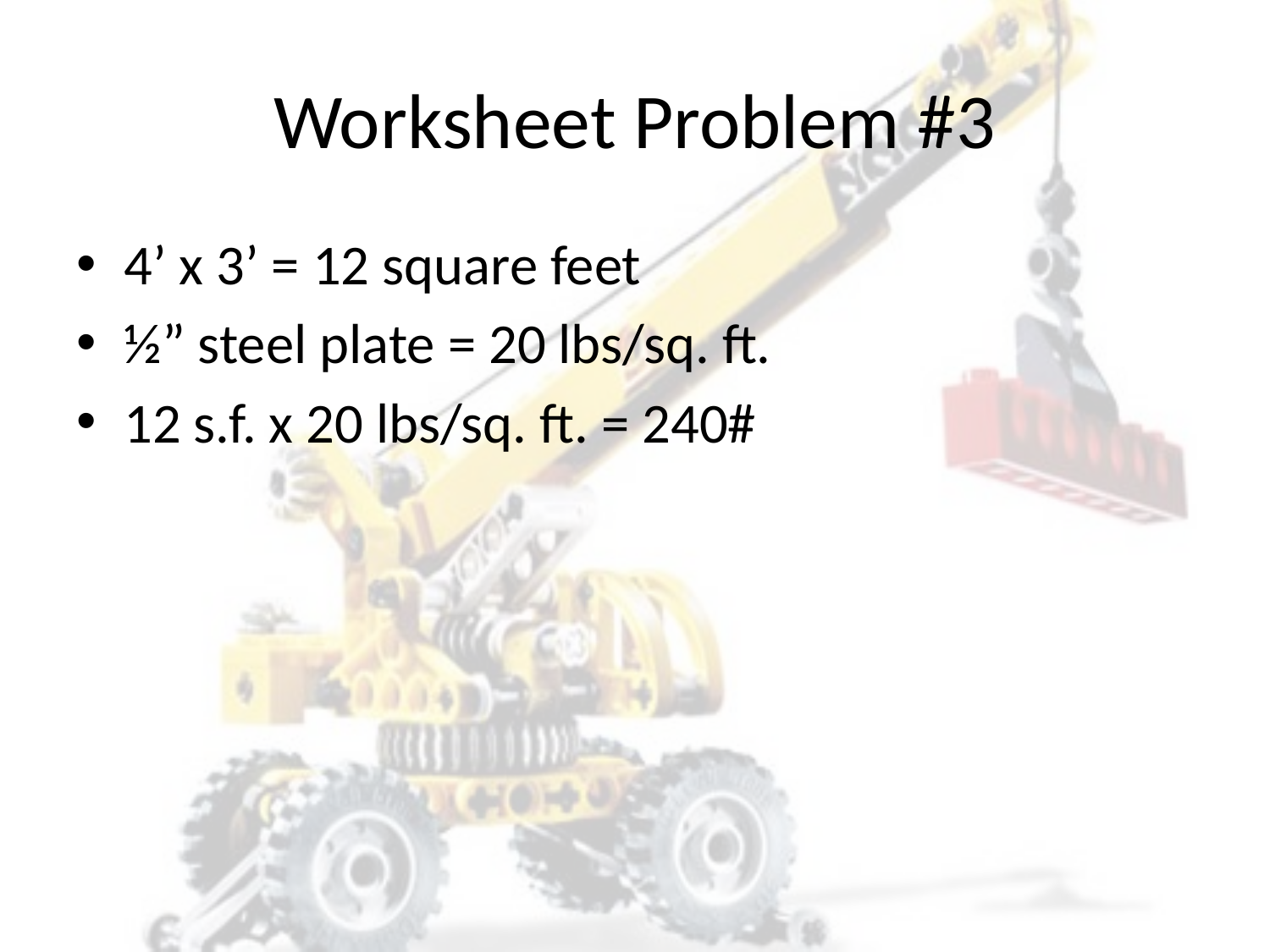

# Worksheet Problem #3
4’ x 3’ = 12 square feet
½” steel plate = 20 lbs/sq. ft.
12 s.f. x 20 lbs/sq. ft. = 240#